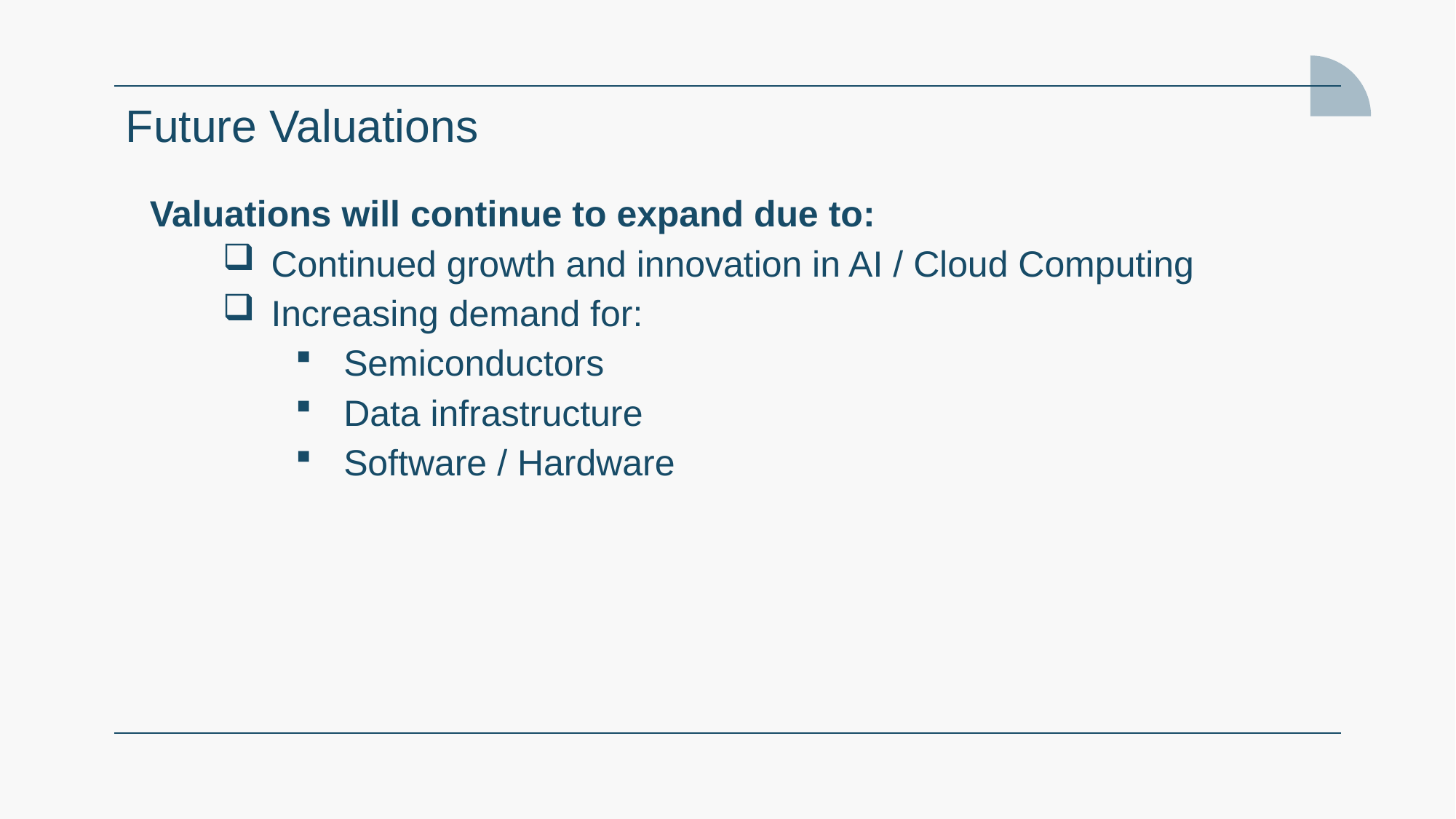

# Future Valuations
Valuations will continue to expand due to:
Continued growth and innovation in AI / Cloud Computing
Increasing demand for:
Semiconductors
Data infrastructure
Software / Hardware